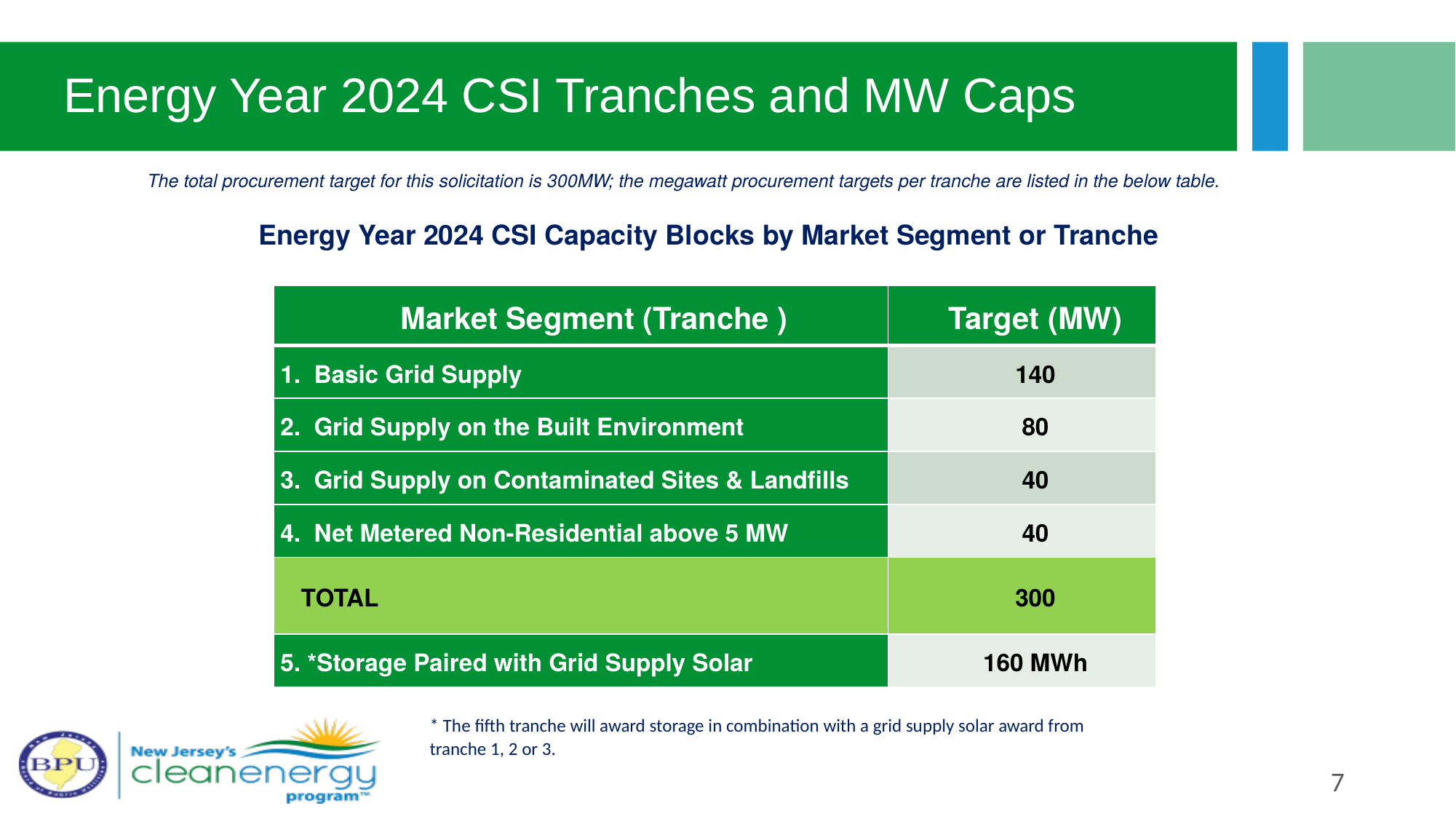

# Energy Year 2024 CSI Tranches and MW Caps
The total procurement target for this solicitation is 300MW; the megawatt procurement targets per tranche are listed in the below table.

       Energy Year 2024 CSI Capacity Blocks by Market Segment or Tranche

| Market Segment (Tranche ) | Target (MW) |
| --- | --- |
| 1. Basic Grid Supply | 140 |
| 2. Grid Supply on the Built Environment | 80 |
| 3. Grid Supply on Contaminated Sites & Landfills | 40 |
| 4. Net Metered Non-Residential above 5 MW | 40 |
| TOTAL | 300 |
| 5. \*Storage Paired with Grid Supply Solar | 160 MWh |
* The fifth tranche will award storage in combination with a grid supply solar award from tranche 1, 2 or 3.
7